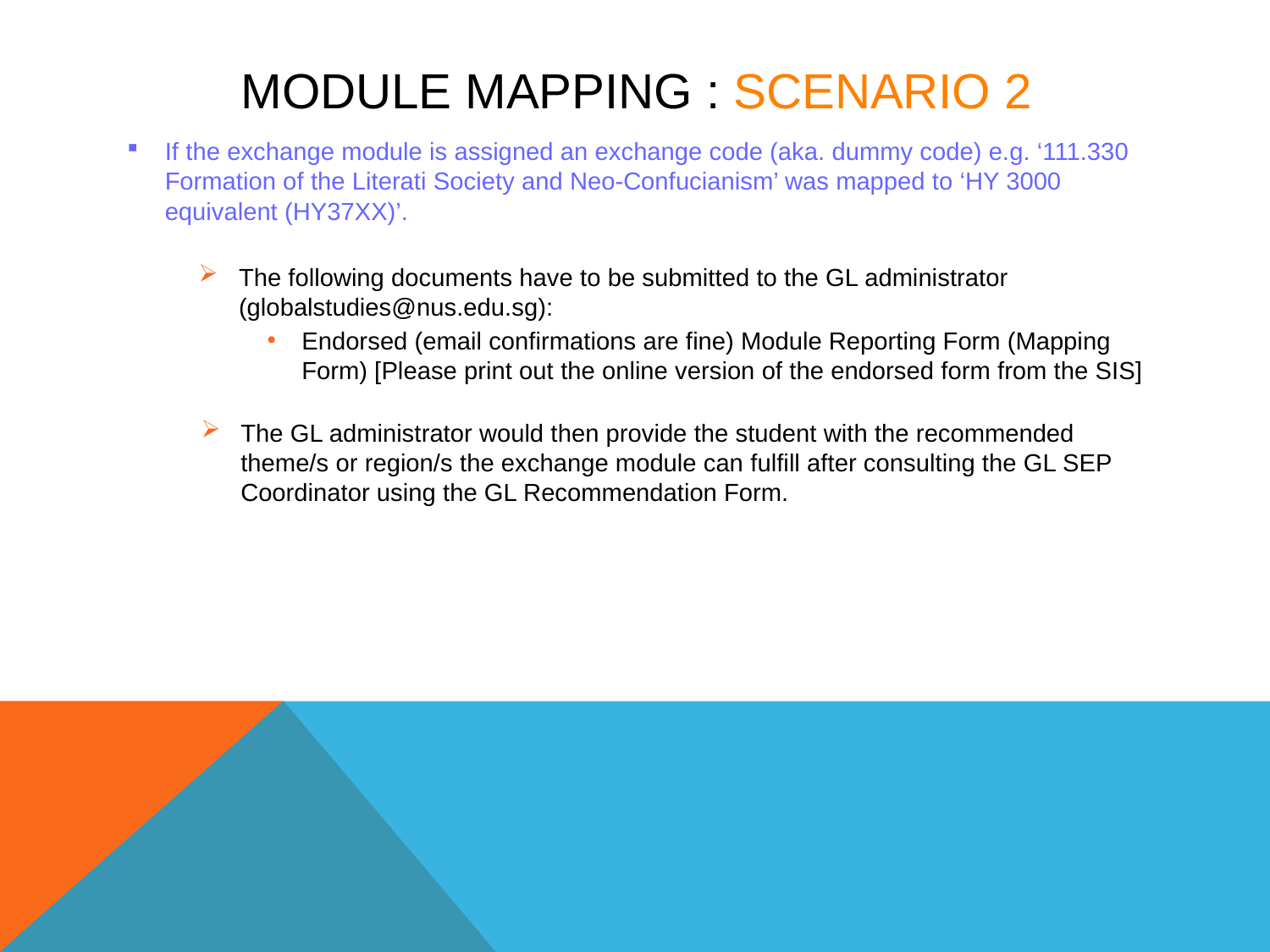

# Module mapping : Scenario 2
If the exchange module is assigned an exchange code (aka. dummy code) e.g. ‘111.330 Formation of the Literati Society and Neo-Confucianism’ was mapped to ‘HY 3000 equivalent (HY37XX)’.

The following documents have to be submitted to the GL administrator (globalstudies@nus.edu.sg):
Endorsed (email confirmations are fine) Module Reporting Form (Mapping Form) [Please print out the online version of the endorsed form from the SIS]
The GL administrator would then provide the student with the recommended theme/s or region/s the exchange module can fulfill after consulting the GL SEP Coordinator using the GL Recommendation Form.